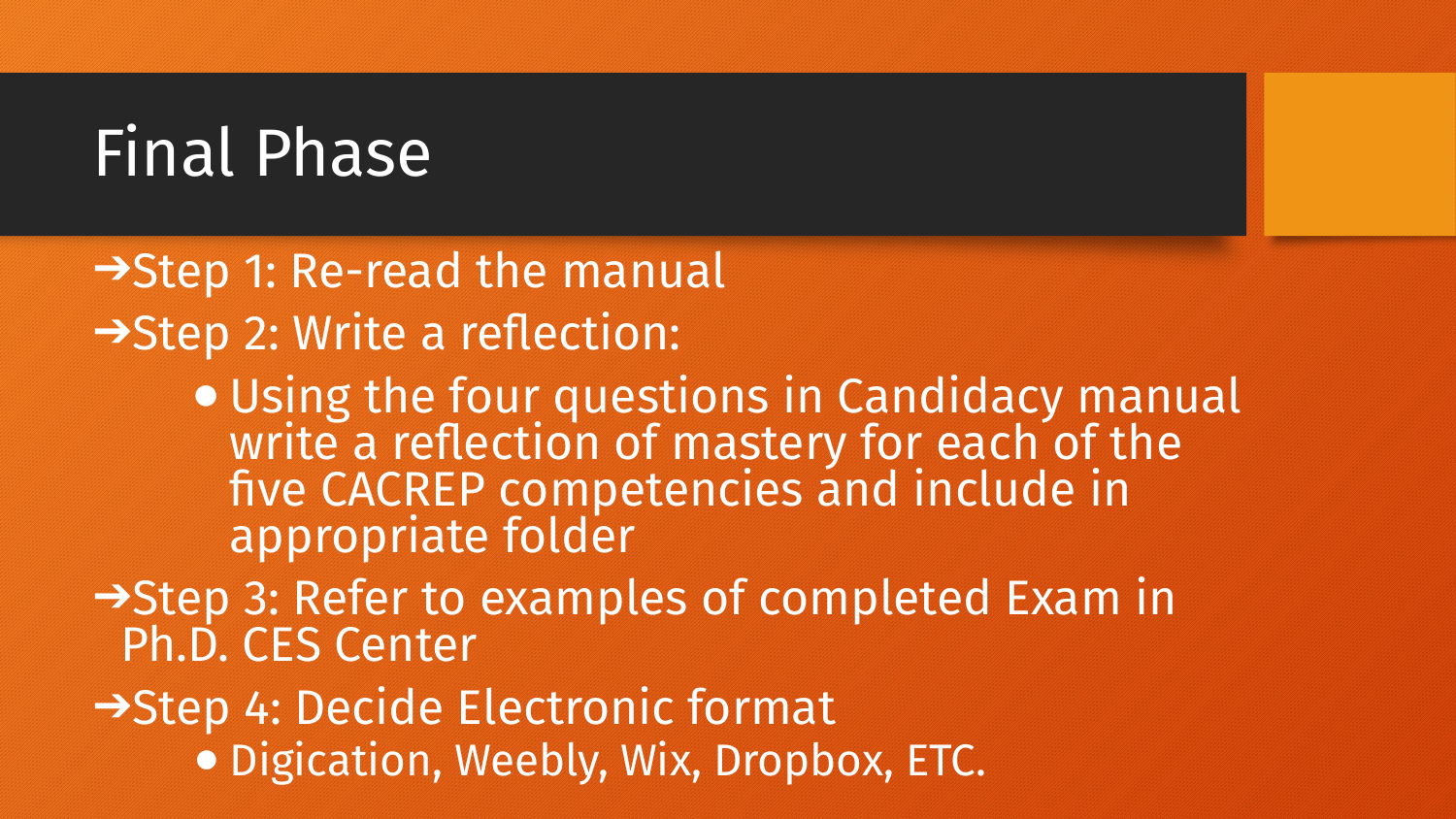

# Final Phase
Step 1: Re-read the manual
Step 2: Write a reflection:
Using the four questions in Candidacy manual write a reflection of mastery for each of the five CACREP competencies and include in appropriate folder
Step 3: Refer to examples of completed Exam in Ph.D. CES Center
Step 4: Decide Electronic format
Digication, Weebly, Wix, Dropbox, ETC.